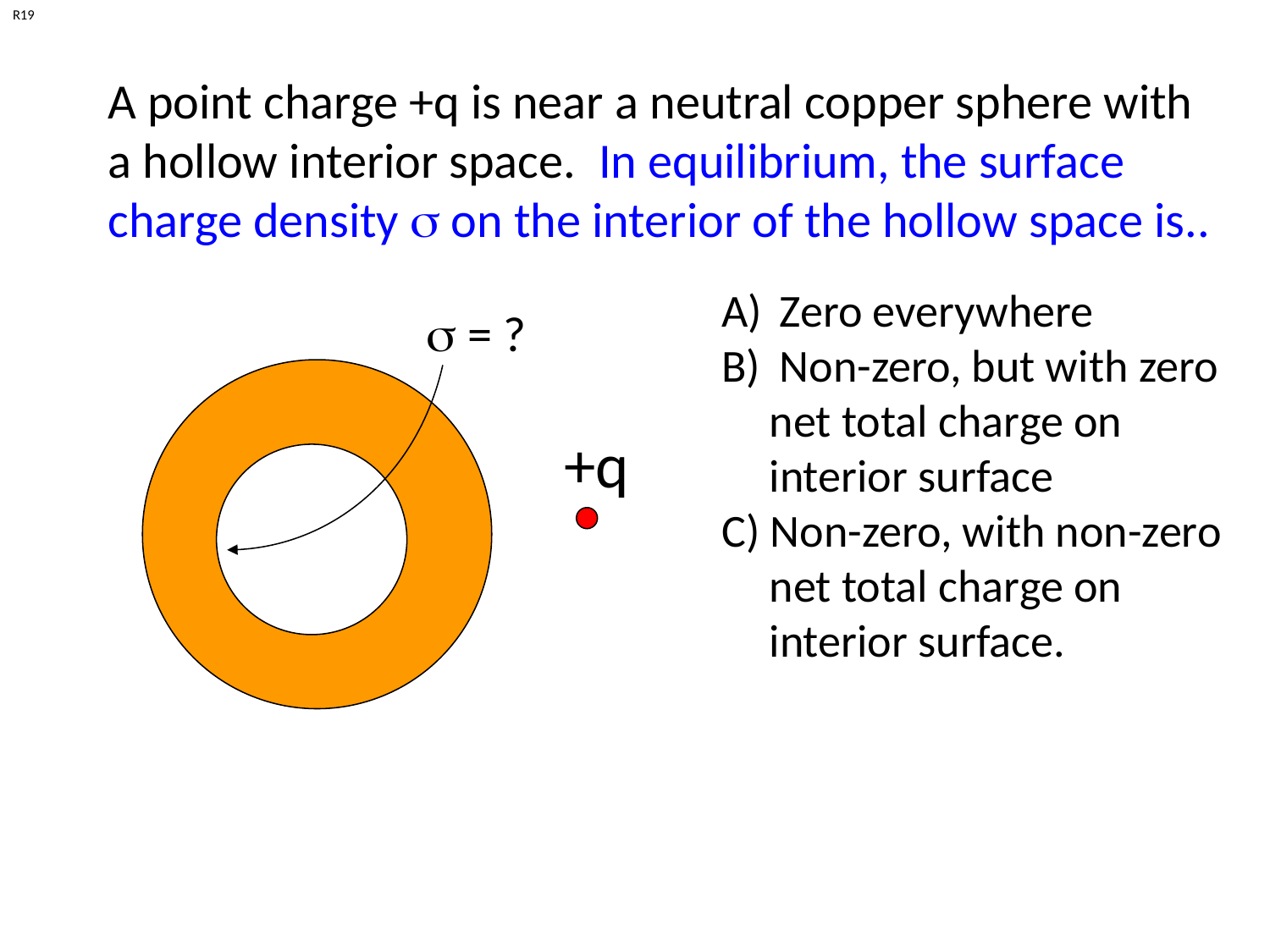

R19
A point charge +q is near a neutral copper sphere with a hollow interior space.  In equilibrium, the surface charge density σ on the interior of the hollow space is..
 Zero everywhere
 Non-zero, but with zero net total charge on interior surface
C) Non-zero, with non-zero net total charge on interior surface.
σ = ?

+q